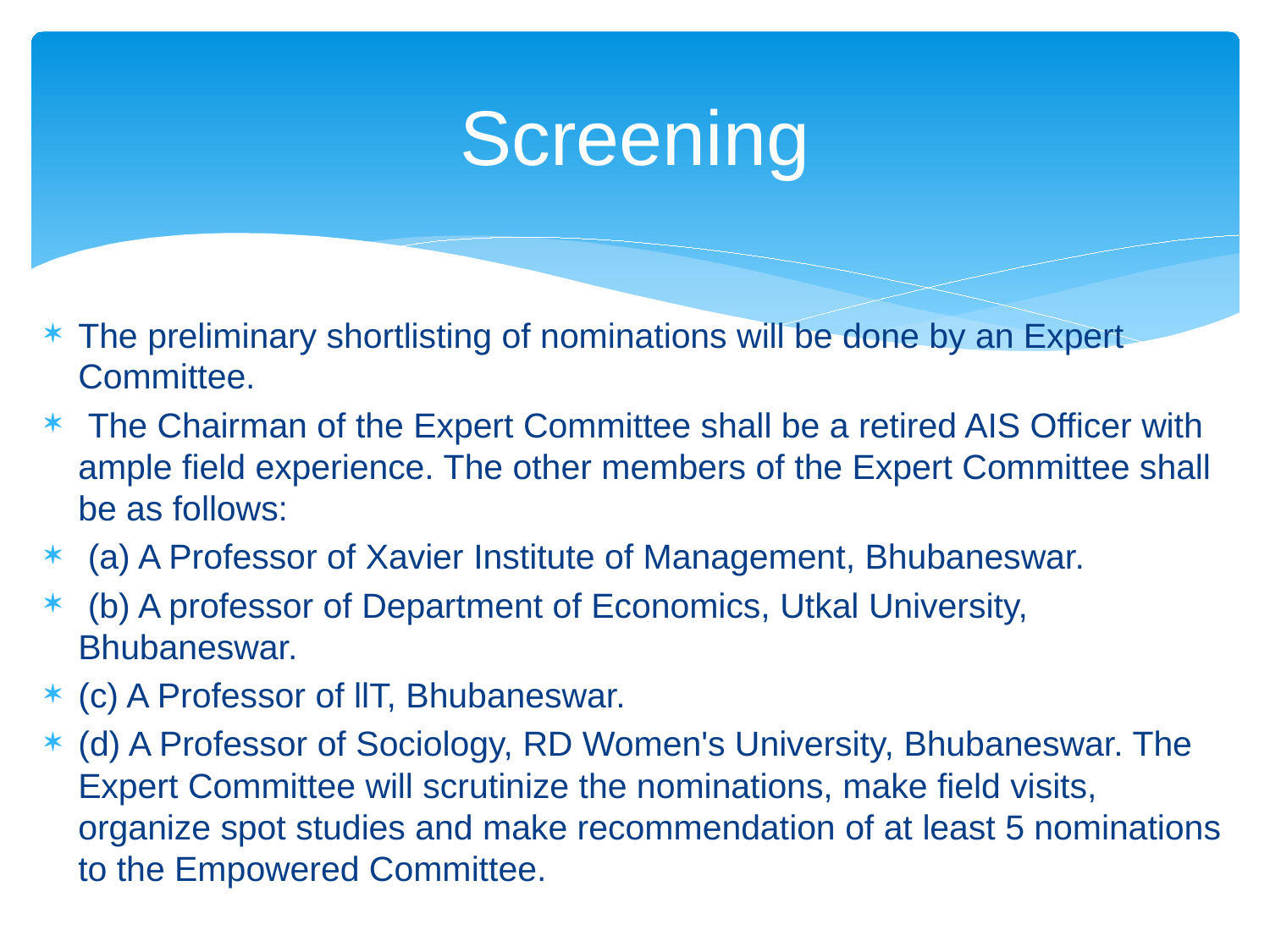

# Screening
The preliminary shortlisting of nominations will be done by an Expert Committee.
 The Chairman of the Expert Committee shall be a retired AIS Officer with ample field experience. The other members of the Expert Committee shall be as follows:
 (a) A Professor of Xavier Institute of Management, Bhubaneswar.
 (b) A professor of Department of Economics, Utkal University, Bhubaneswar.
(c) A Professor of llT, Bhubaneswar.
(d) A Professor of Sociology, RD Women's University, Bhubaneswar. The Expert Committee will scrutinize the nominations, make field visits, organize spot studies and make recommendation of at least 5 nominations to the Empowered Committee.